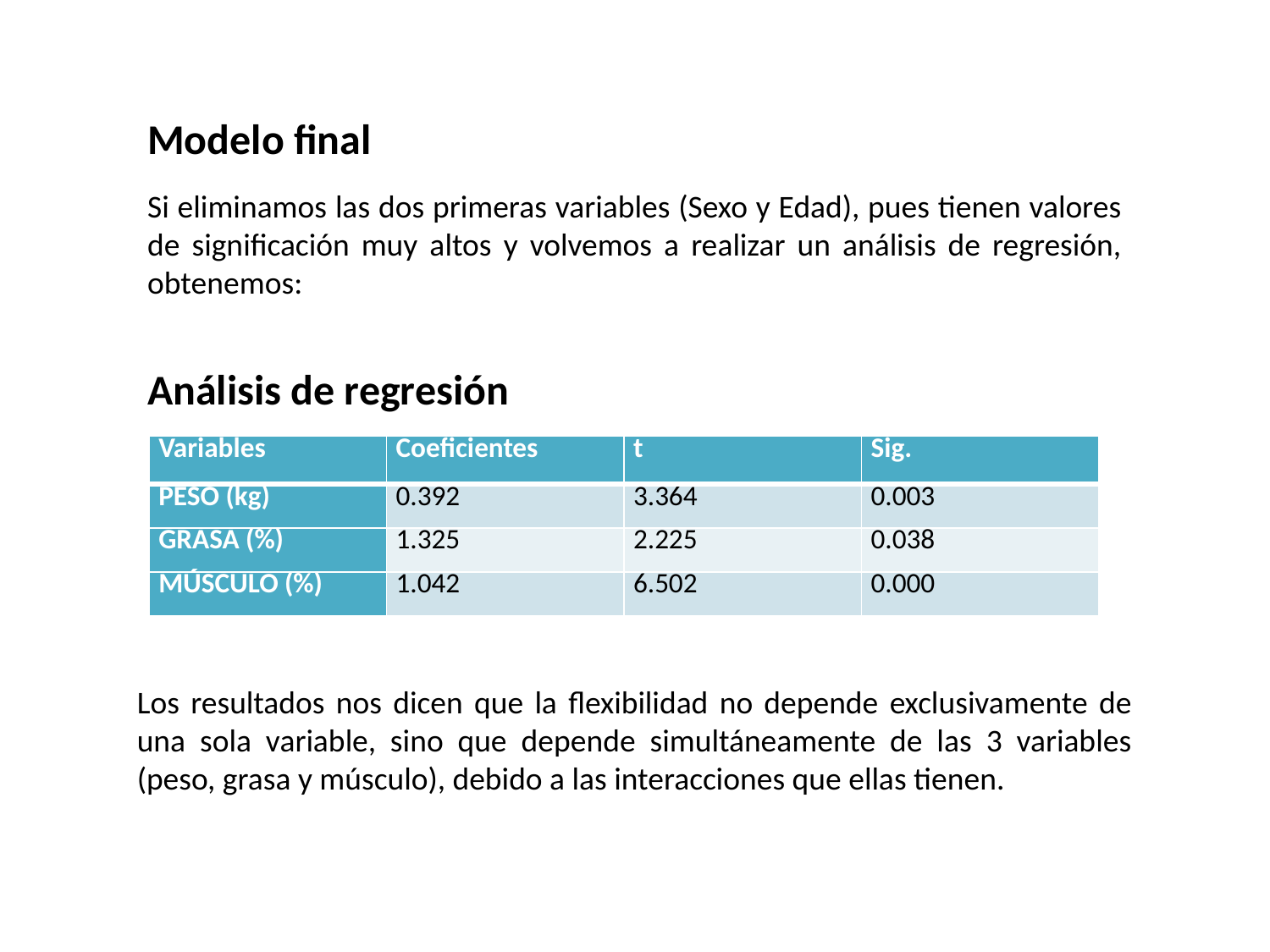

Modelo final

Si eliminamos las dos primeras variables (Sexo y Edad), pues tienen valores de significación muy altos y volvemos a realizar un análisis de regresión, obtenemos:
Análisis de regresión
| Variables | Coeficientes | t | Sig. |
| --- | --- | --- | --- |
| PESO (kg) | 0.392 | 3.364 | 0.003 |
| GRASA (%) | 1.325 | 2.225 | 0.038 |
| MÚSCULO (%) | 1.042 | 6.502 | 0.000 |
Los resultados nos dicen que la flexibilidad no depende exclusivamente de una sola variable, sino que depende simultáneamente de las 3 variables (peso, grasa y músculo), debido a las interacciones que ellas tienen.